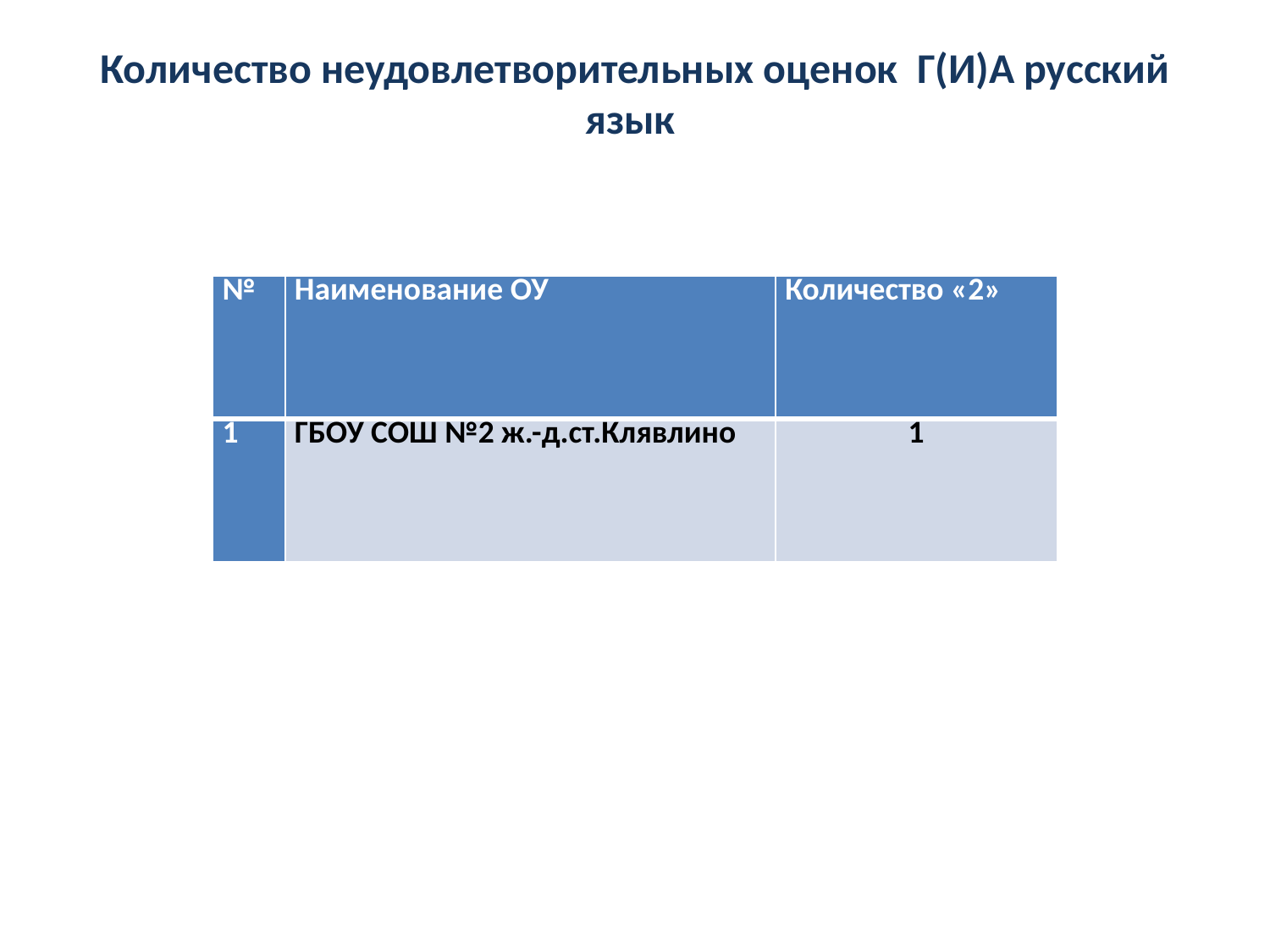

# Количество неудовлетворительных оценок  Г(И)А русский язык
| № | Наименование ОУ | Количество «2» |
| --- | --- | --- |
| 1 | ГБОУ СОШ №2 ж.-д.ст.Клявлино | 1 |